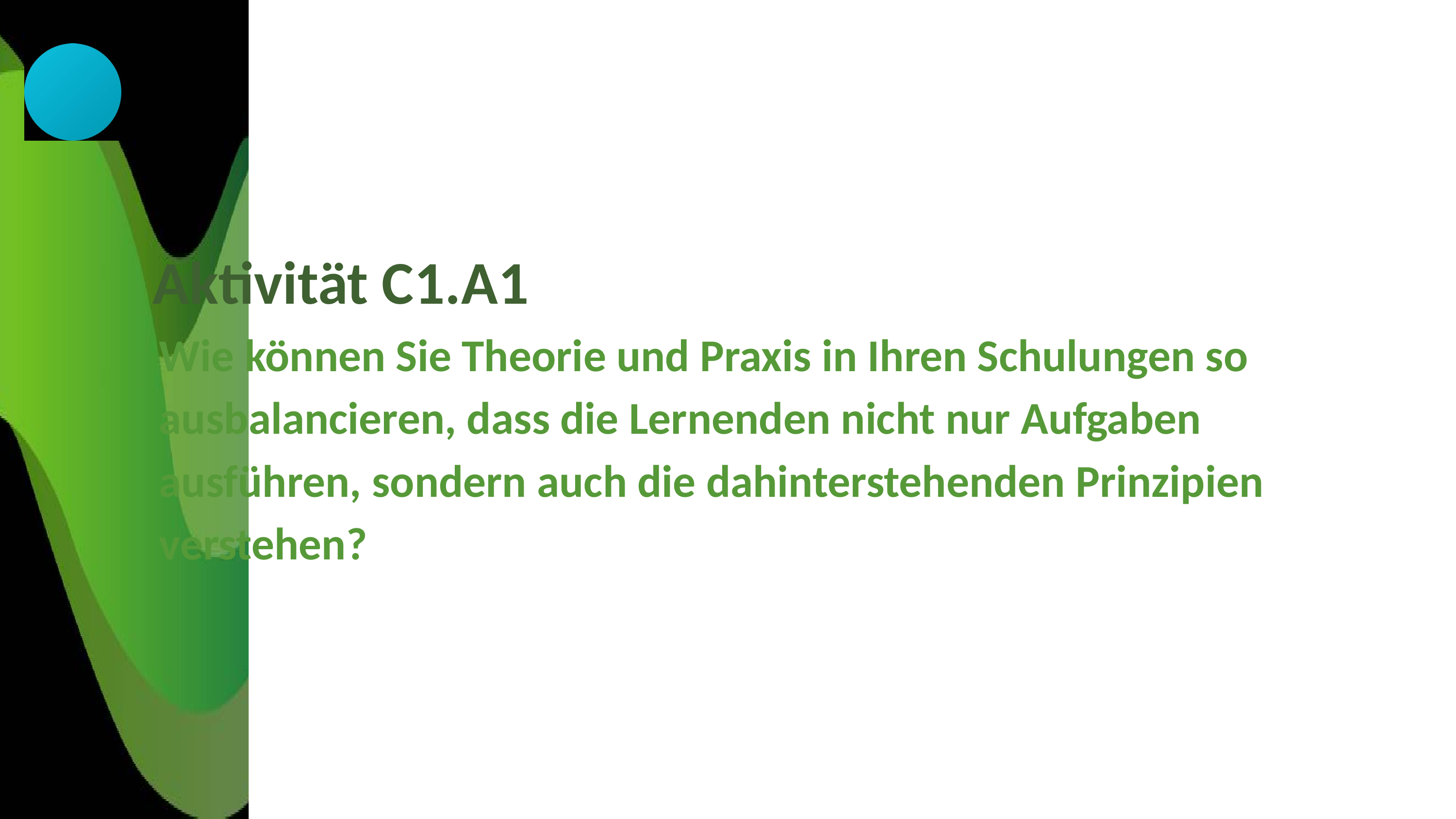

Aktivität C1.A1
Wie können Sie Theorie und Praxis in Ihren Schulungen so ausbalancieren, dass die Lernenden nicht nur Aufgaben ausführen, sondern auch die dahinterstehenden Prinzipien verstehen?